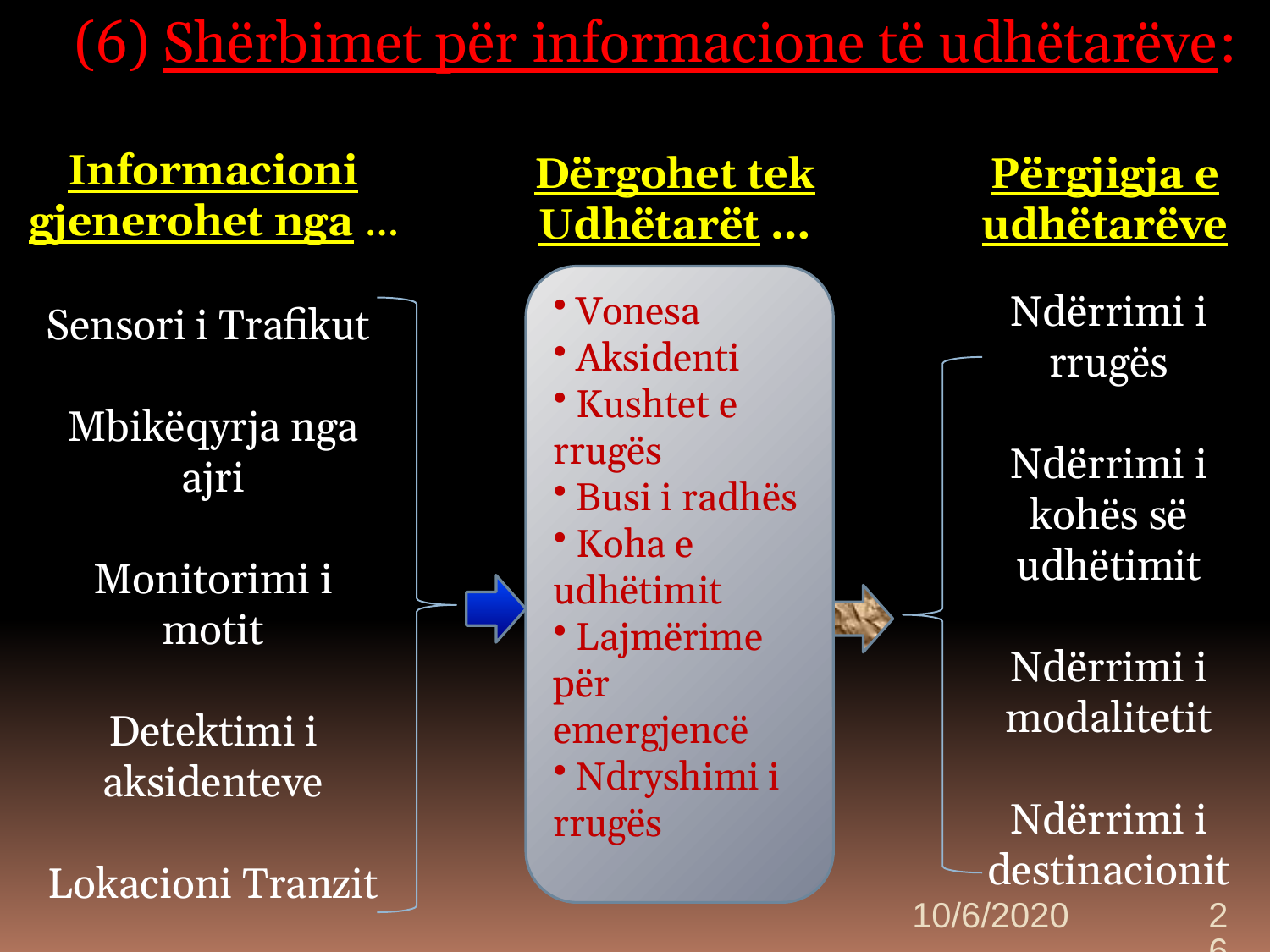

(6) Shërbimet për informacione të udhëtarëve:
Informacioni gjenerohet nga …
Përgjigja e udhëtarëve
Dërgohet tek Udhëtarët …
 Vonesa
 Aksidenti
 Kushtet e rrugës
 Busi i radhës
 Koha e udhëtimit
 Lajmërime për emergjencë
 Ndryshimi i rrugës

Ndërrimi i rrugës

Ndërrimi i kohës së udhëtimit

Ndërrimi i modalitetit

Ndërrimi i destinacionit
Sensori i Trafikut

Mbikëqyrja nga ajri

Monitorimi i motit

Detektimi i aksidenteve

Lokacioni Tranzit

10/6/2020
26